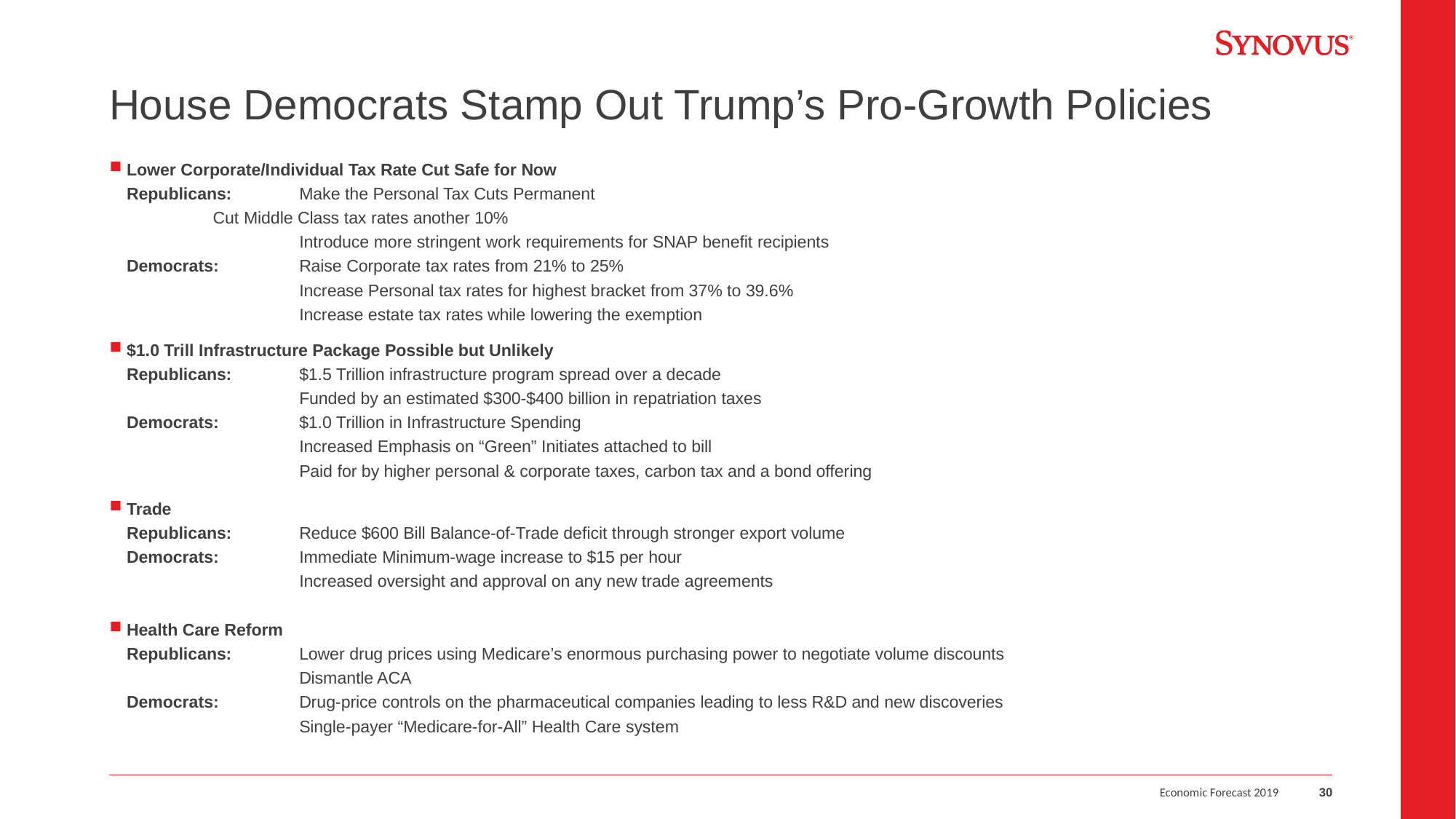

# House Democrats Stamp Out Trump’s Pro-Growth Policies
Lower Corporate/Individual Tax Rate Cut Safe for Now
Republicans:    	Make the Personal Tax Cuts Permanent
		Cut Middle Class tax rates another 10%
	           	Introduce more stringent work requirements for SNAP benefit recipients
Democrats:      	Raise Corporate tax rates from 21% to 25%
	           	Increase Personal tax rates for highest bracket from 37% to 39.6%
	           	Increase estate tax rates while lowering the exemption
$1.0 Trill Infrastructure Package Possible but Unlikely
Republicans:    	$1.5 Trillion infrastructure program spread over a decade
	           	Funded by an estimated $300-$400 billion in repatriation taxes
Democrats:      	$1.0 Trillion in Infrastructure Spending
	           	Increased Emphasis on “Green” Initiates attached to bill
	           	Paid for by higher personal & corporate taxes, carbon tax and a bond offering
Trade
Republicans:   	Reduce $600 Bill Balance-of-Trade deficit through stronger export volume
Democrats:      	Immediate Minimum-wage increase to $15 per hour
	           	Increased oversight and approval on any new trade agreements
Health Care Reform
Republicans:    	Lower drug prices using Medicare’s enormous purchasing power to negotiate volume discounts
	          	Dismantle ACA
Democrats:      	Drug-price controls on the pharmaceutical companies leading to less R&D and new discoveries
	          	Single-payer “Medicare-for-All” Health Care system

Economic Forecast 2019
30